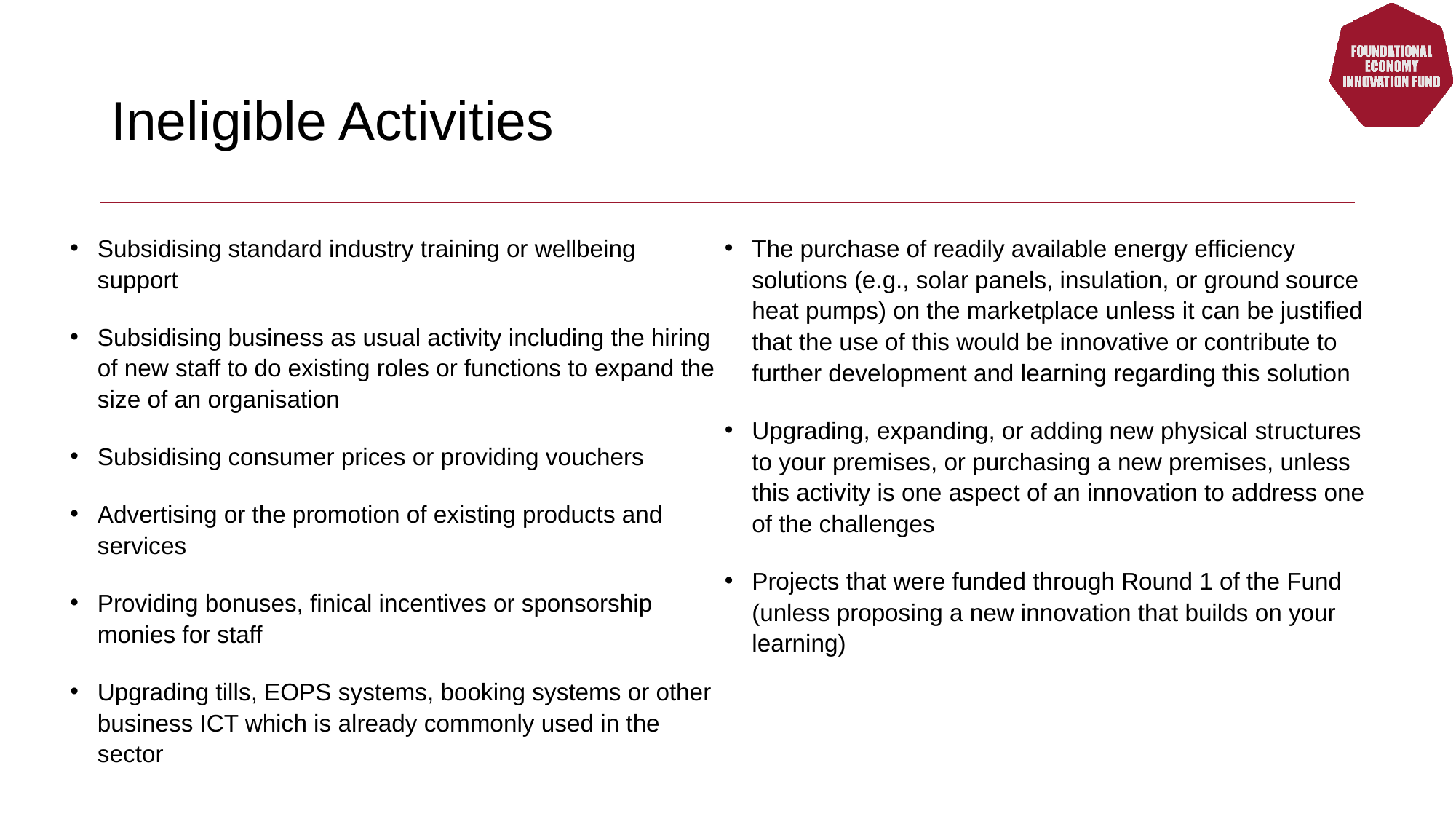

# Ineligible Activities
Subsidising standard industry training or wellbeing support
Subsidising business as usual activity including the hiring of new staff to do existing roles or functions to expand the size of an organisation
Subsidising consumer prices or providing vouchers
Advertising or the promotion of existing products and services
Providing bonuses, finical incentives or sponsorship monies for staff
Upgrading tills, EOPS systems, booking systems or other business ICT which is already commonly used in the sector
The purchase of readily available energy efficiency solutions (e.g., solar panels, insulation, or ground source heat pumps) on the marketplace unless it can be justified that the use of this would be innovative or contribute to further development and learning regarding this solution
Upgrading, expanding, or adding new physical structures to your premises, or purchasing a new premises, unless this activity is one aspect of an innovation to address one of the challenges
Projects that were funded through Round 1 of the Fund (unless proposing a new innovation that builds on your learning)